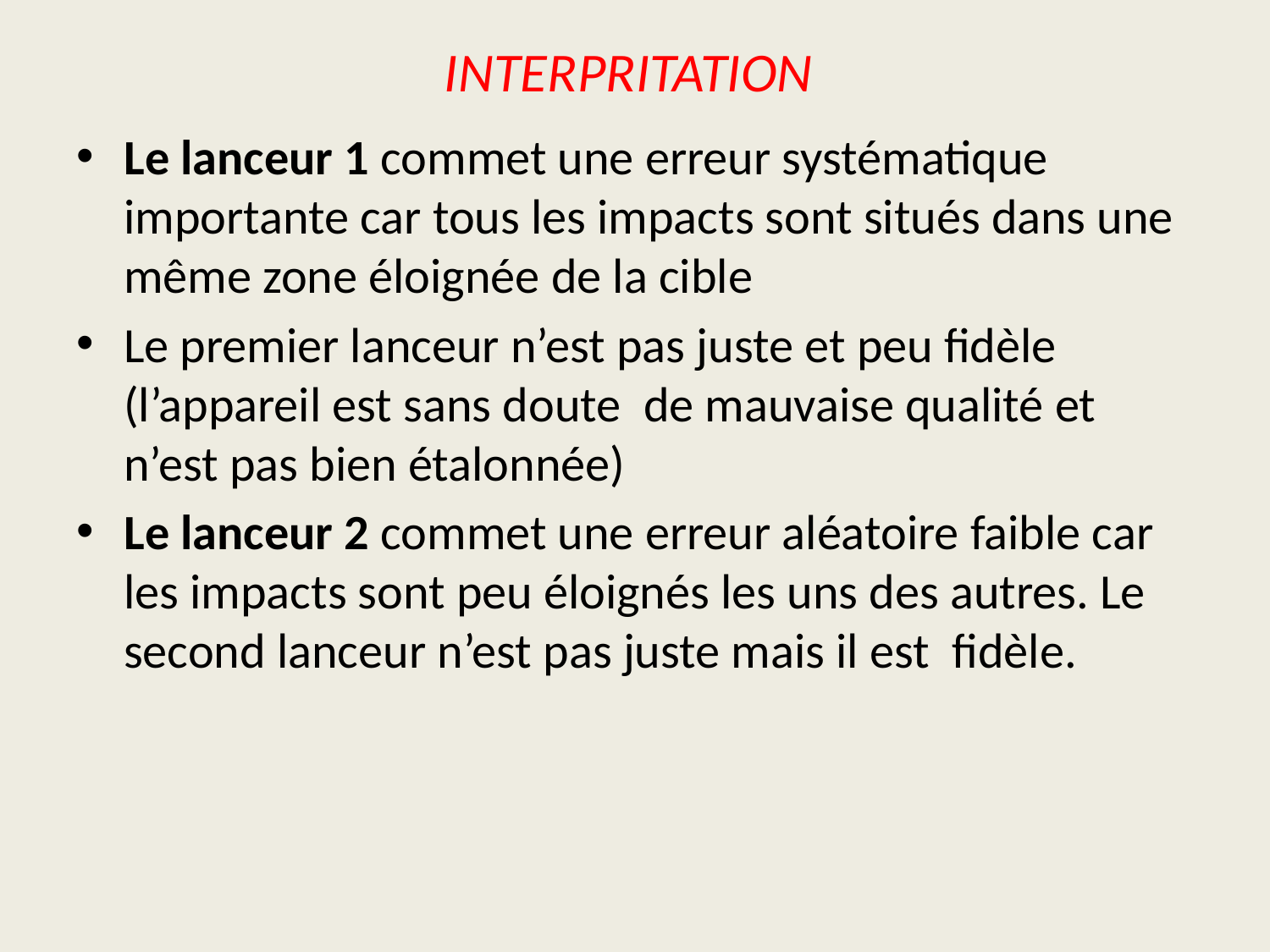

# INTERPRITATION
Le lanceur 1 commet une erreur systématique importante car tous les impacts sont situés dans une même zone éloignée de la cible
Le premier lanceur n’est pas juste et peu fidèle (l’appareil est sans doute  de mauvaise qualité et n’est pas bien étalonnée)
Le lanceur 2 commet une erreur aléatoire faible car les impacts sont peu éloignés les uns des autres. Le second lanceur n’est pas juste mais il est  fidèle.